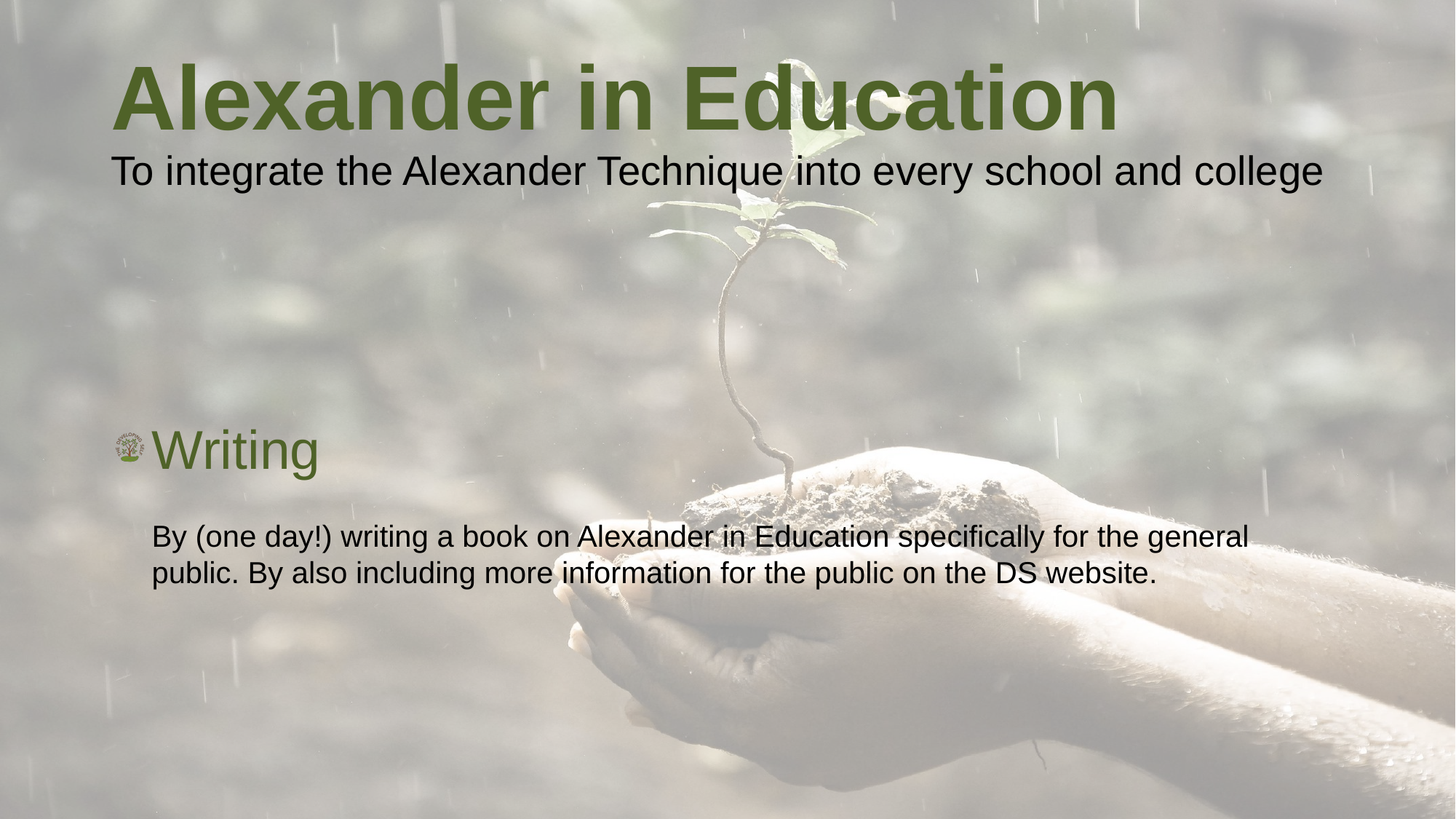

# Alexander in Education To integrate the Alexander Technique into every school and college
Writing
By (one day!) writing a book on Alexander in Education specifically for the general public. By also including more information for the public on the DS website.